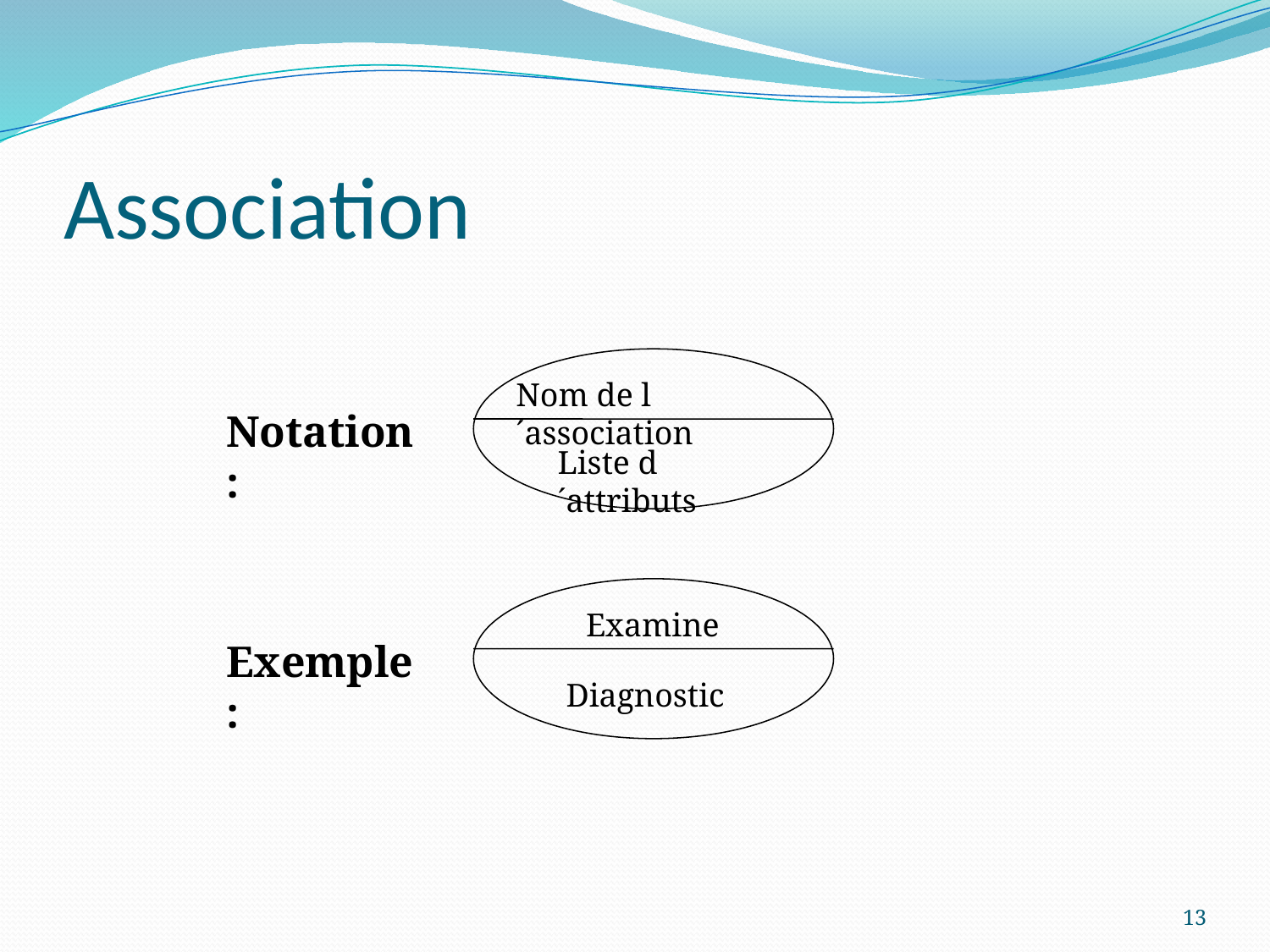

# Association

Nom de l´association
Notation:

Liste d´attributs

Examine
Exemple:

Diagnostic
13
13